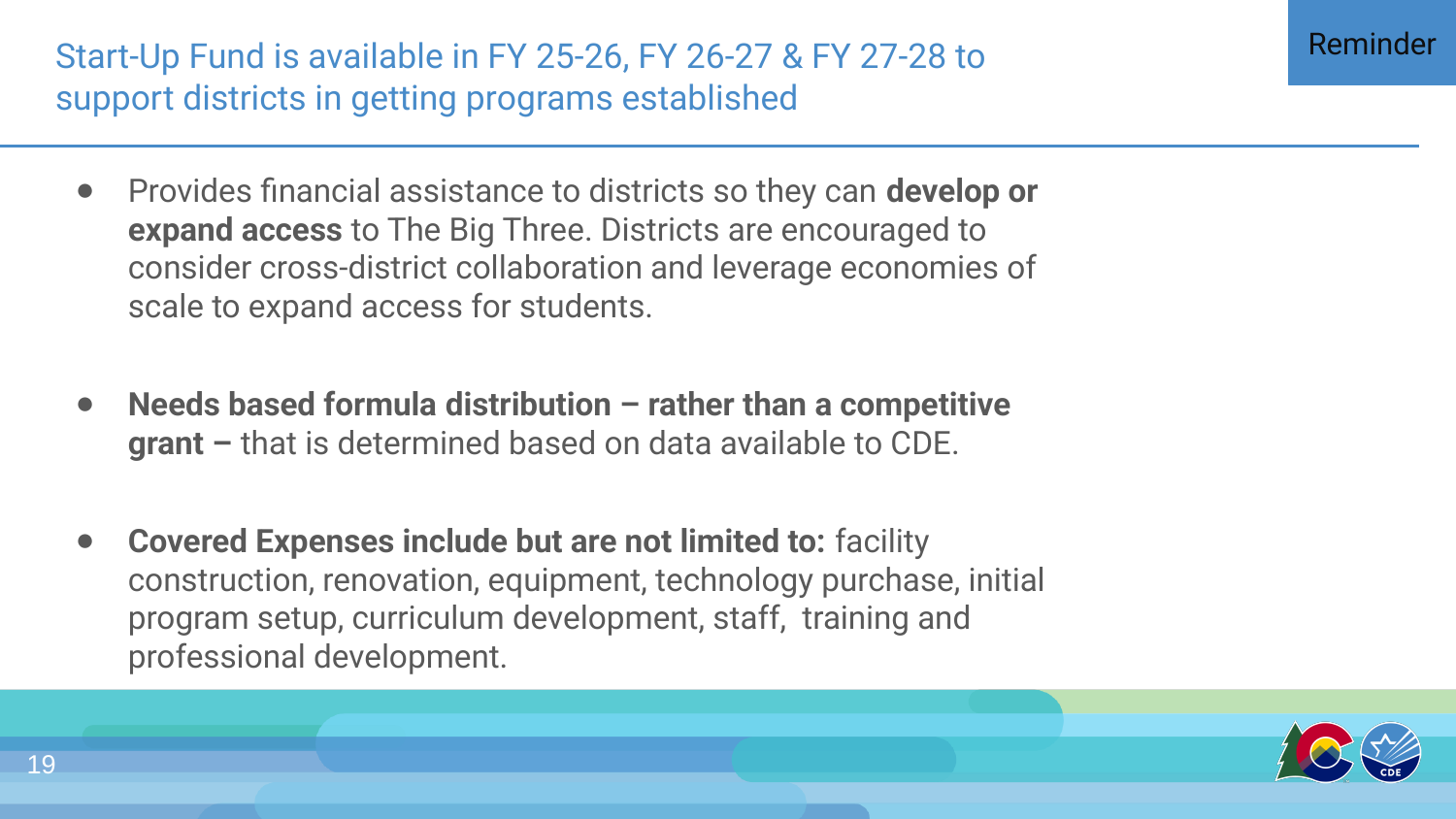

Reminder
Start-Up Fund is available in FY 25-26, FY 26-27 & FY 27-28 to support districts in getting programs established
Provides financial assistance to districts so they can develop or expand access to The Big Three. Districts are encouraged to consider cross-district collaboration and leverage economies of scale to expand access for students.

Needs based formula distribution – rather than a competitive grant – that is determined based on data available to CDE.

Covered Expenses include but are not limited to: facility construction, renovation, equipment, technology purchase, initial program setup, curriculum development, staff,  training and professional development.